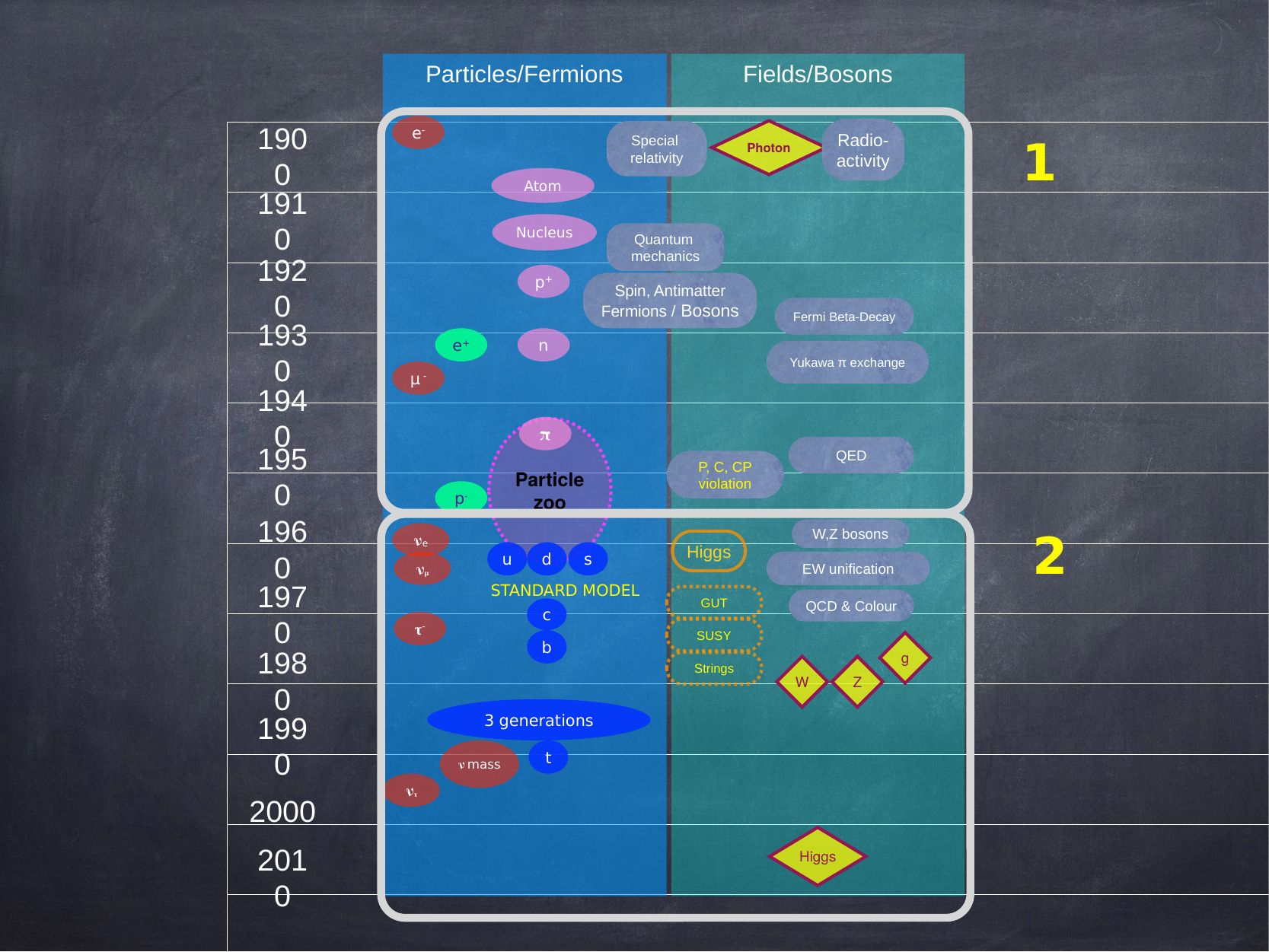

Particles/Fermions
Fields/Bosons
1

e-
Radio-activity
Photon
Special
relativity
|  |
| --- |
|  |
|  |
|  |
|  |
|  |
|  |
|  |
|  |
|  |
|  |
|  |
1900
1910
1920
1930
1940
1950
1960
1970
1980
1990
2000
2010
Atom
Nucleus
Quantum
mechanics
p+
Spin, Antimatter
Fermions / Bosons
Fermi Beta-Decay
e+
n
Yukawa π exchange
μ -
π
Particle zoo
QED
P, C, CP violation
p-
2

W,Z bosons
νe
Higgs
u
d
s
νμ
EW unification
STANDARD MODEL
GUT
QCD & Colour
c
τ-
SUSY
b
g
Strings
W
Z
3 generations
ν mass
t
ντ
Higgs